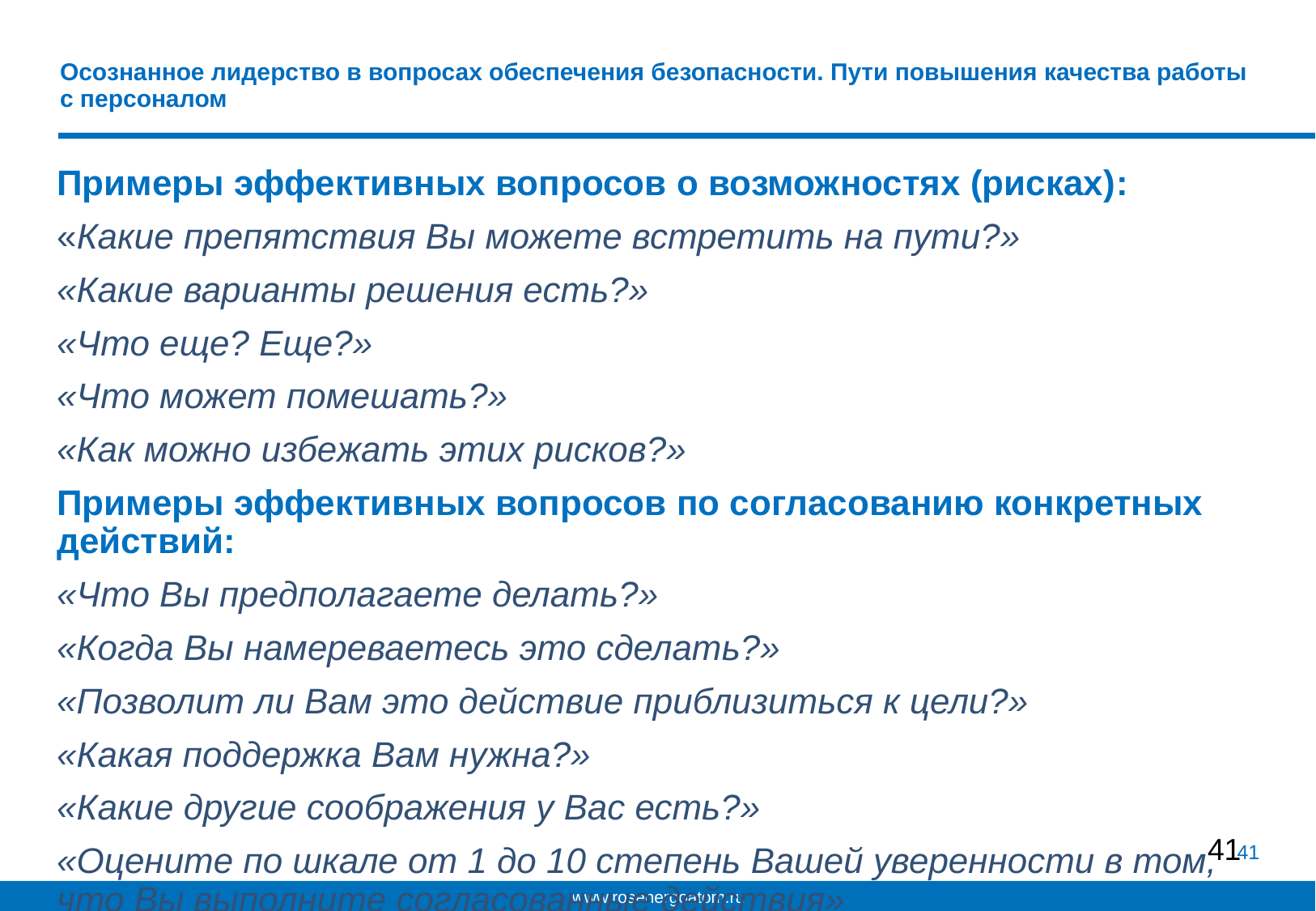

# Осознанное лидерство в вопросах обеспечения безопасности. Пути повышения качества работы с персоналом
Примеры эффективных вопросов о возможностях (рисках):
«Какие препятствия Вы можете встретить на пути?»
«Какие варианты решения есть?»
«Что еще? Еще?»
«Что может помешать?»
«Как можно избежать этих рисков?»
Примеры эффективных вопросов по согласованию конкретных действий:
«Что Вы предполагаете делать?»
«Когда Вы намереваетесь это сделать?»
«Позволит ли Вам это действие приблизиться к цели?»
«Какая поддержка Вам нужна?»
«Какие другие соображения у Вас есть?»
«Оцените по шкале от 1 до 10 степень Вашей уверенности в том, что Вы выполните согласованные действия»

41